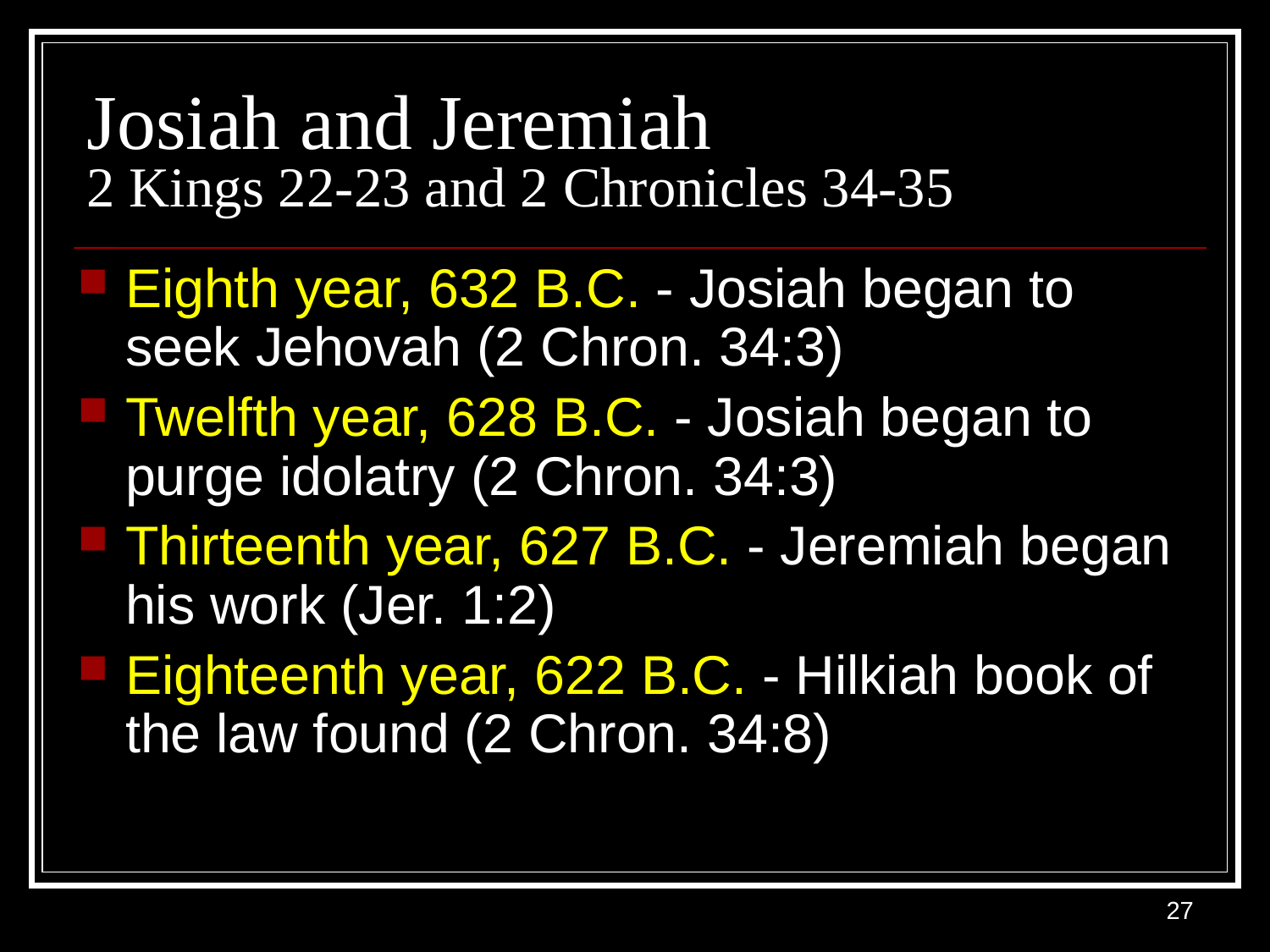

# Josiah and Jeremiah 2 Kings 22-23 and 2 Chronicles 34-35
Eighth year, 632 B.C. - Josiah began to seek Jehovah (2 Chron. 34:3)
Twelfth year, 628 B.C. - Josiah began to purge idolatry (2 Chron. 34:3)
Thirteenth year, 627 B.C. - Jeremiah began his work (Jer. 1:2)
Eighteenth year, 622 B.C. - Hilkiah book of the law found (2 Chron. 34:8)
27